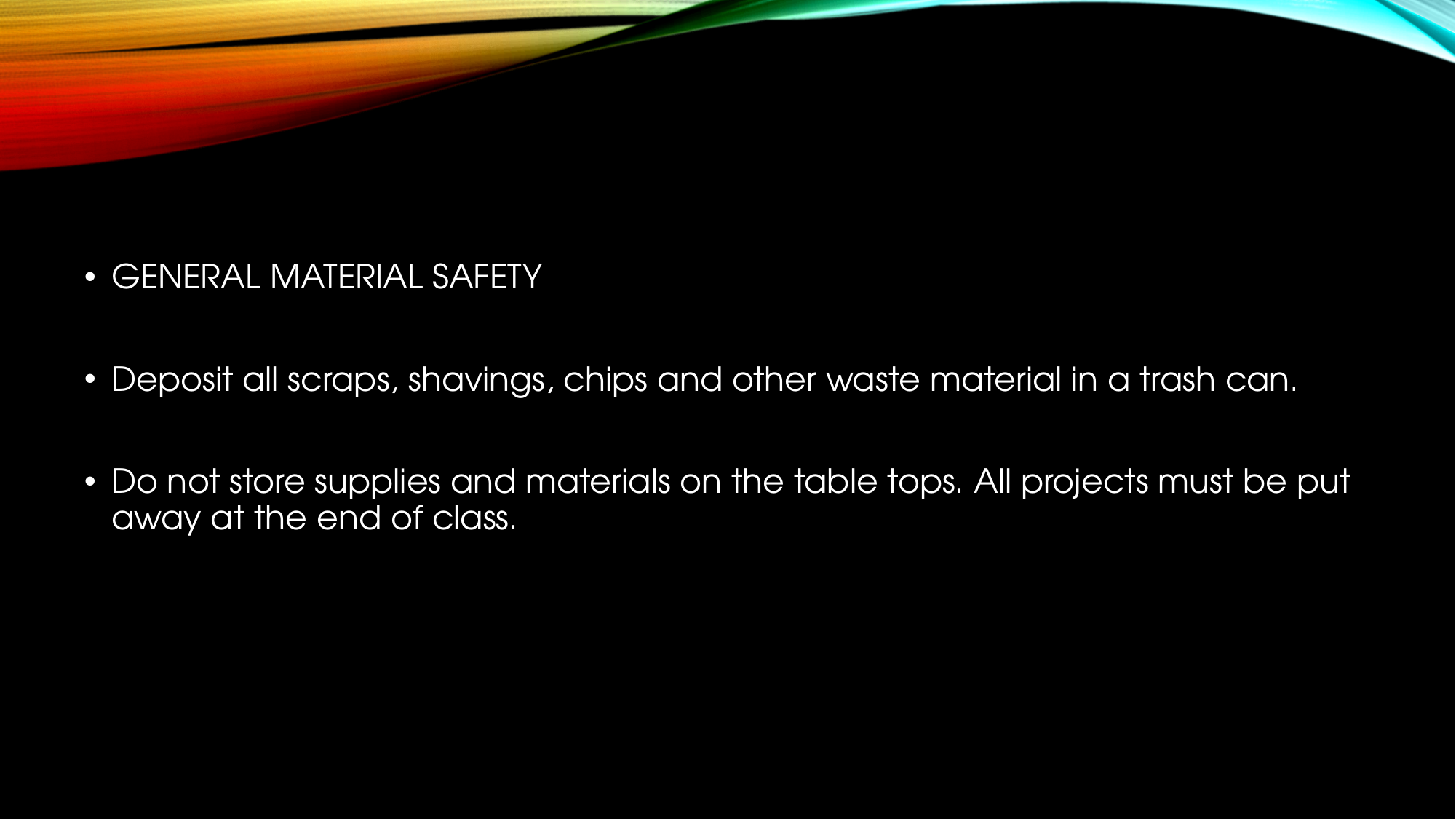

GENERAL MATERIAL SAFETY

Deposit all scraps, shavings, chips and other waste material in a trash can.

Do not store supplies and materials on the table tops. All projects must be put away at the end of class.